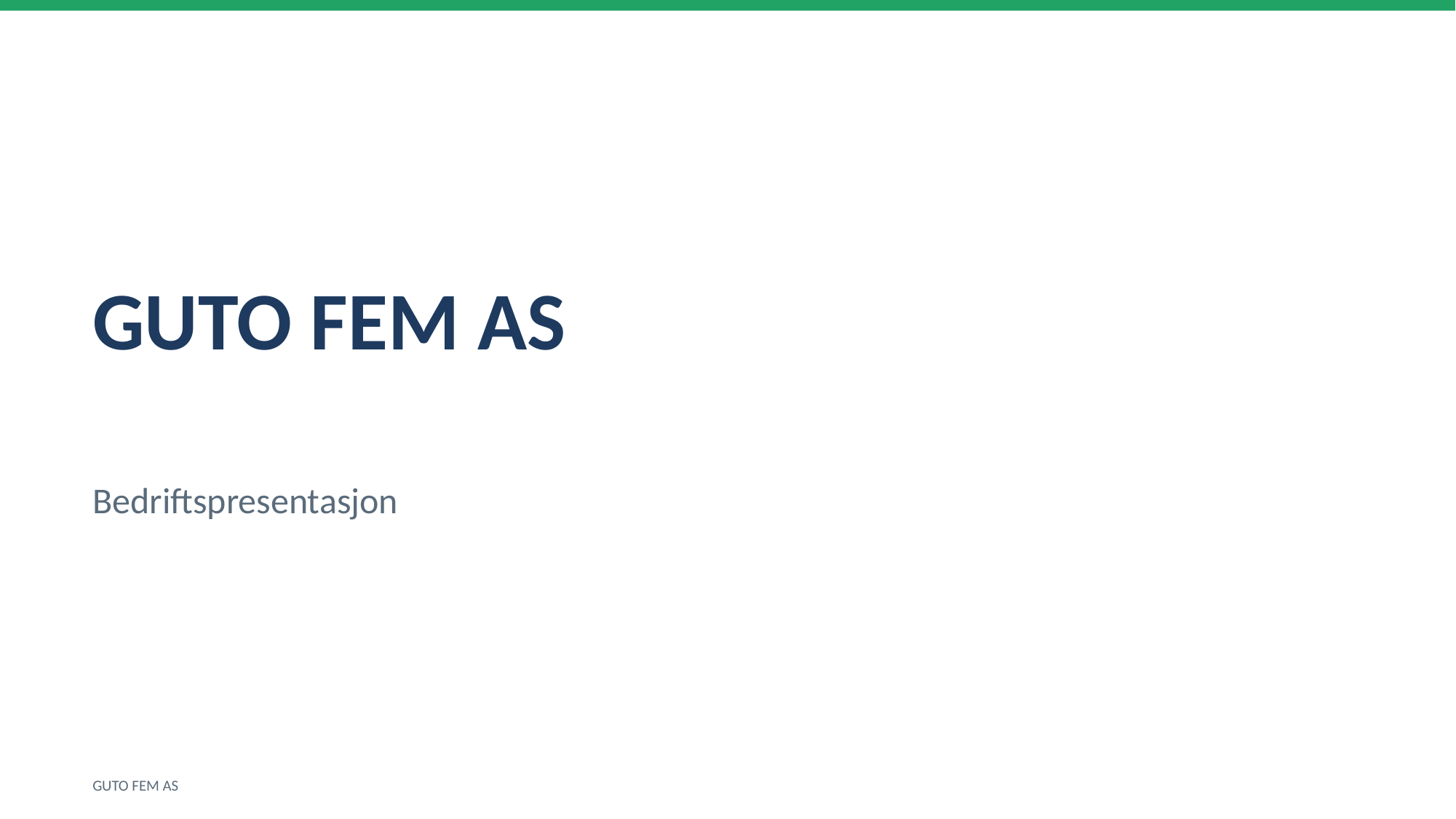

GUTO FEM AS
Bedriftspresentasjon
GUTO FEM AS